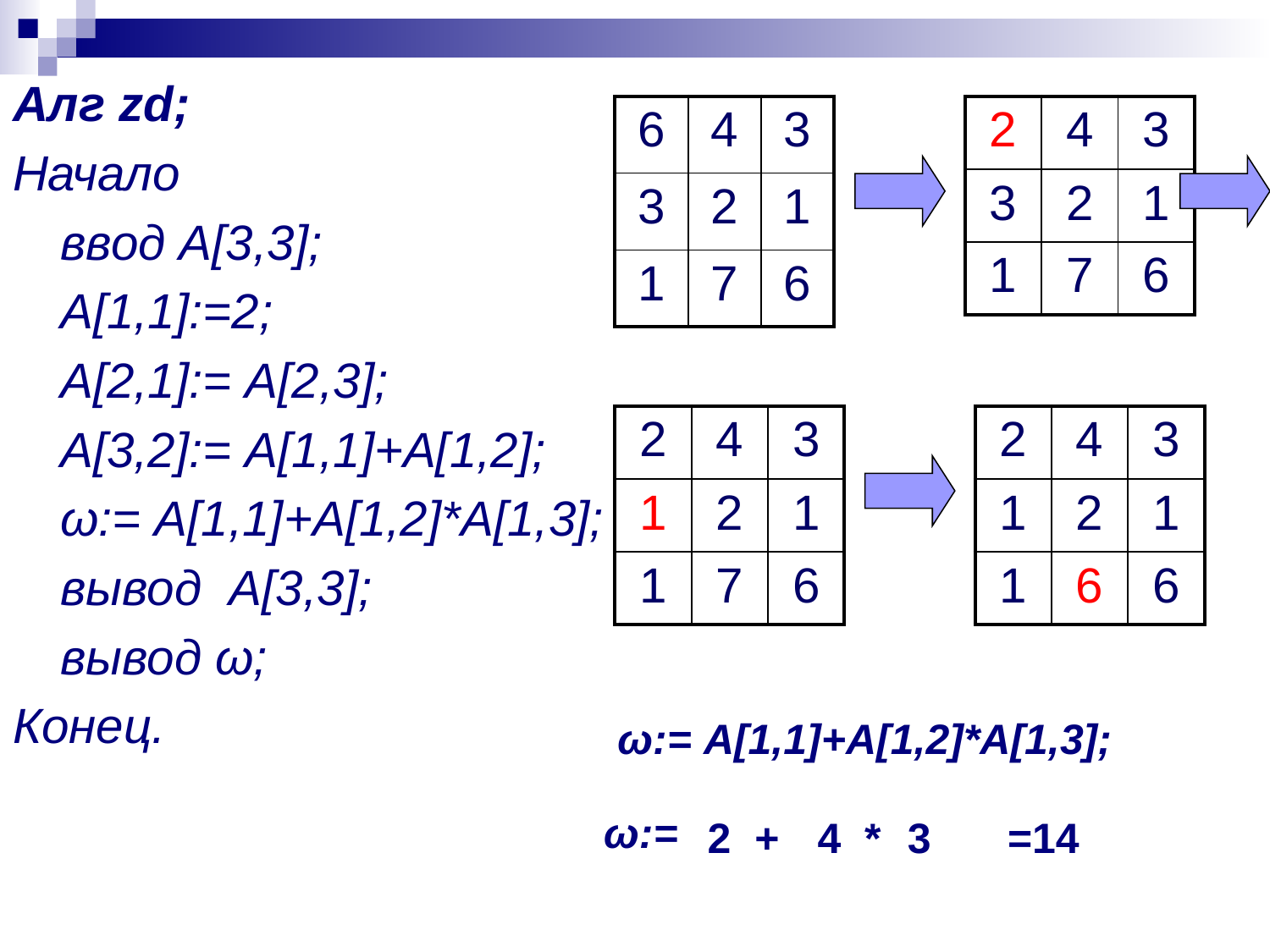

Алг zd;
Начало
	ввод А[3,3];
	А[1,1]:=2;
	А[2,1]:= А[2,3];
	А[3,2]:= А[1,1]+А[1,2];
	ω:= А[1,1]+А[1,2]*А[1,3];
	вывод  А[3,3];
	вывод ω;
Конец.
| 6 | 4 | 3 |
| --- | --- | --- |
| 3 | 2 | 1 |
| 1 | 7 | 6 |
| 2 | 4 | 3 |
| --- | --- | --- |
| 3 | 2 | 1 |
| 1 | 7 | 6 |

| 2 | 4 | 3 |
| --- | --- | --- |
| 1 | 2 | 1 |
| 1 | 7 | 6 |
| 2 | 4 | 3 |
| --- | --- | --- |
| 1 | 2 | 1 |
| 1 | 6 | 6 |

ω:= А[1,1]+А[1,2]*А[1,3];

ω:=
2  +
4  *
3
=14